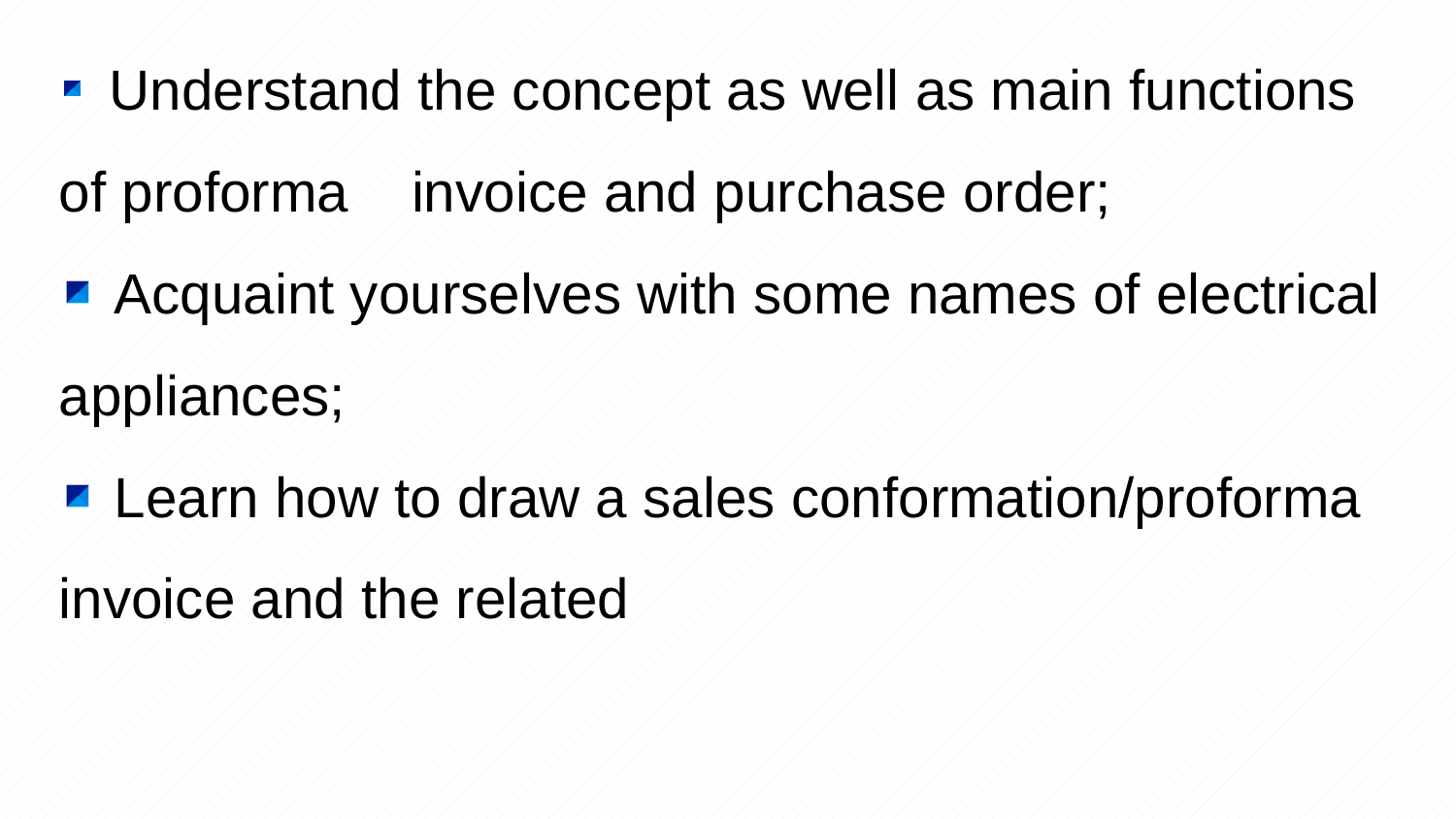

Understand the concept as well as main functions of proforma    invoice and purchase order;
 Acquaint yourselves with some names of electrical appliances;
 Learn how to draw a sales conformation/proforma invoice and the related